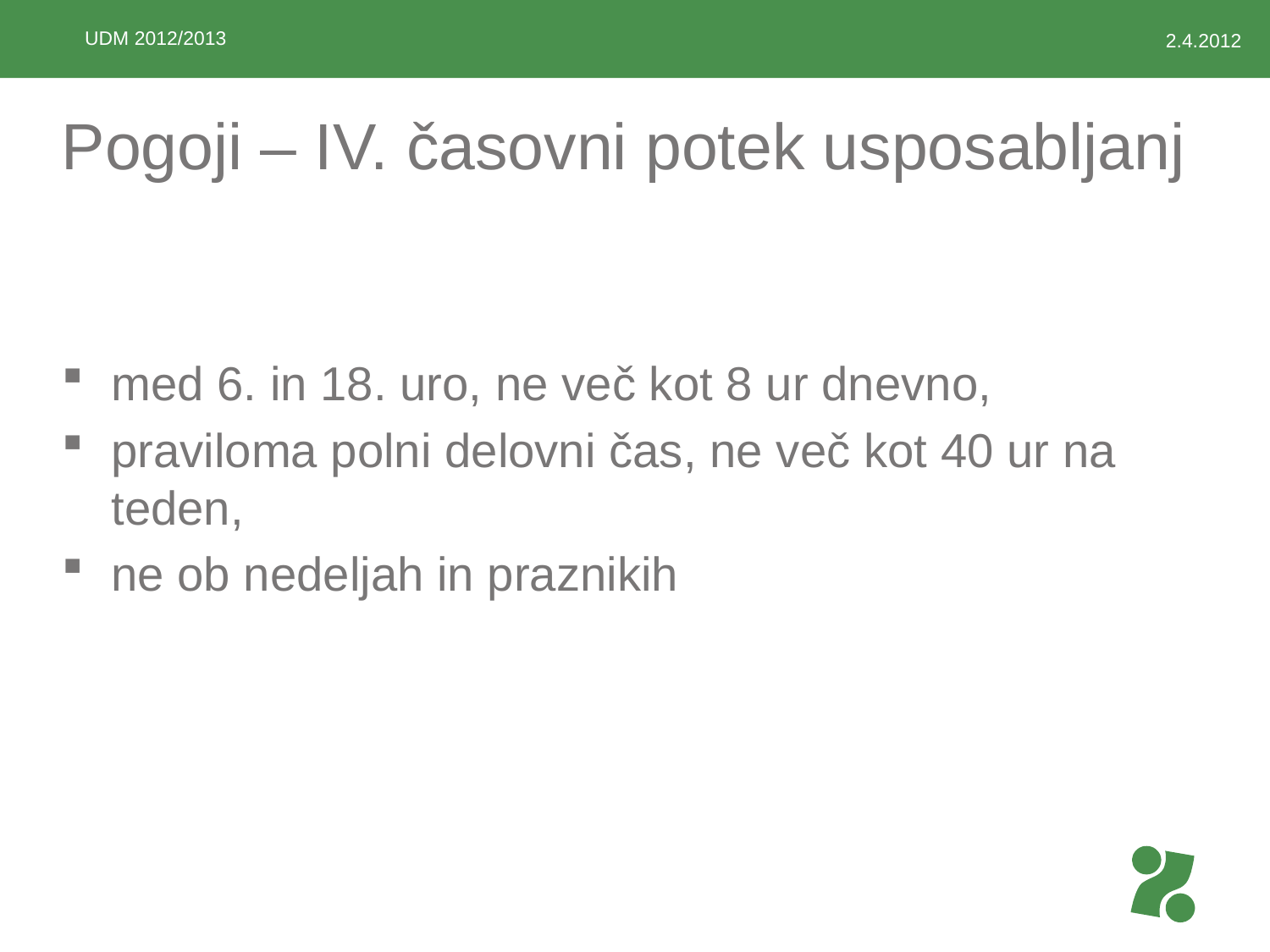

UDM 2012/2013
2.4.2012
# Pogoji – IV. časovni potek usposabljanj

med 6. in 18. uro, ne več kot 8 ur dnevno,
praviloma polni delovni čas, ne več kot 40 ur na teden,
ne ob nedeljah in praznikih